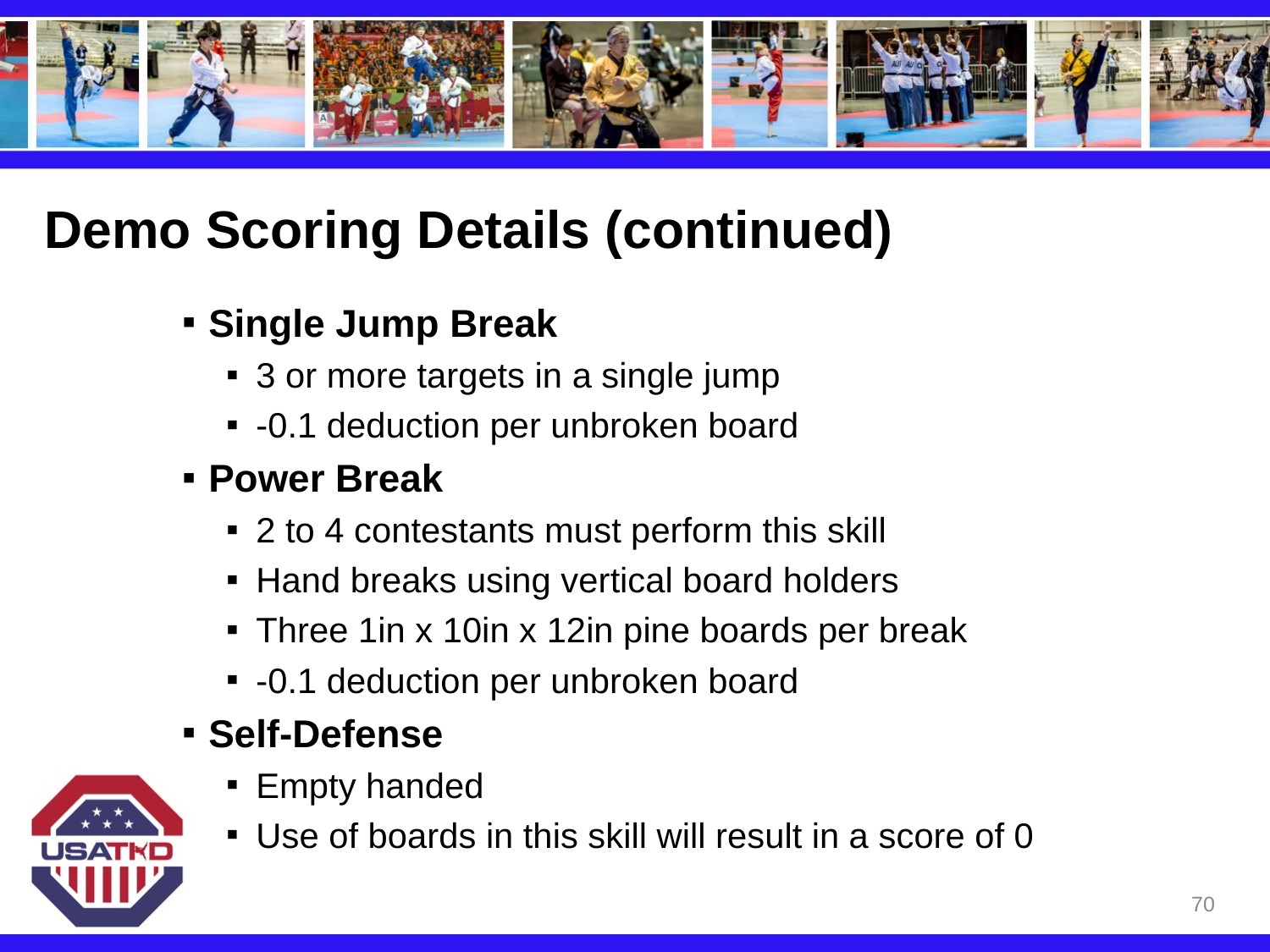

# Demo Scoring Details (continued)
Single Jump Break
3 or more targets in a single jump
-0.1 deduction per unbroken board
Power Break
2 to 4 contestants must perform this skill
Hand breaks using vertical board holders
Three 1in x 10in x 12in pine boards per break
-0.1 deduction per unbroken board
Self-Defense
Empty handed
Use of boards in this skill will result in a score of 0
70